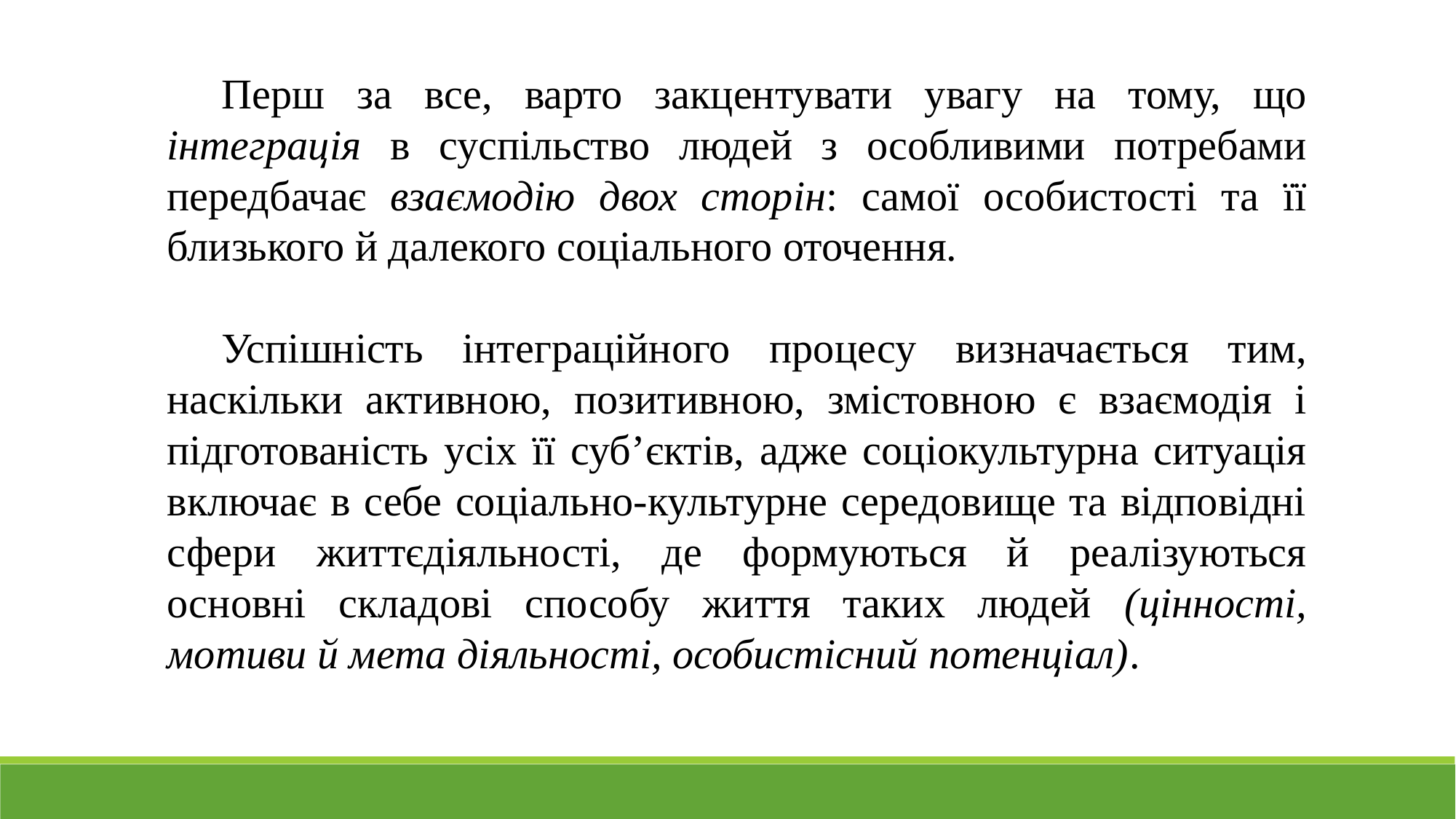

Перш за все, варто закцентувати увагу на тому, що інтеграція в суспільство людей з особливими потребами передбачає взаємодію двох сторін: самої особистості та її близького й далекого соціального оточення.

Успішність інтеграційного процесу визначається тим, наскільки активною, позитивною, змістовною є взаємодія і підготованість усіх її суб’єктів, адже соціокультурна ситуація включає в себе соціально-культурне середовище та відповідні сфери життєдіяльності, де формуються й реалізуються основні складові способу життя таких людей (цінності, мотиви й мета діяльності, особистісний потенціал).